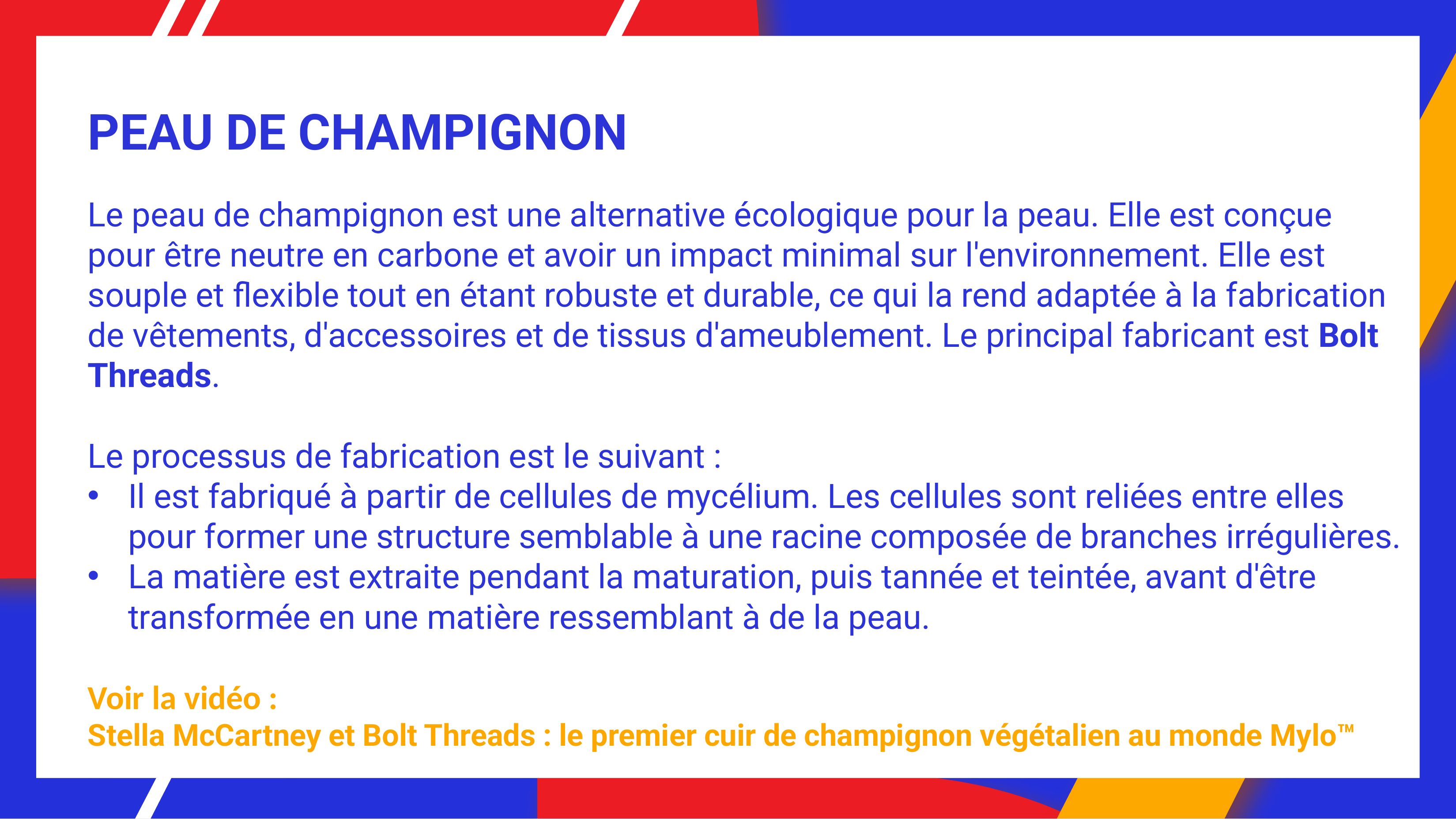

# PEAU DE CHAMPIGNON
Le peau de champignon est une alternative écologique pour la peau. Elle est conçue pour être neutre en carbone et avoir un impact minimal sur l'environnement. Elle est souple et flexible tout en étant robuste et durable, ce qui la rend adaptée à la fabrication de vêtements, d'accessoires et de tissus d'ameublement. Le principal fabricant est Bolt Threads.

Le processus de fabrication est le suivant :
Il est fabriqué à partir de cellules de mycélium. Les cellules sont reliées entre elles pour former une structure semblable à une racine composée de branches irrégulières.
La matière est extraite pendant la maturation, puis tannée et teintée, avant d'être transformée en une matière ressemblant à de la peau.

Voir la vidéo :
Stella McCartney et Bolt Threads : le premier cuir de champignon végétalien au monde Mylo™️